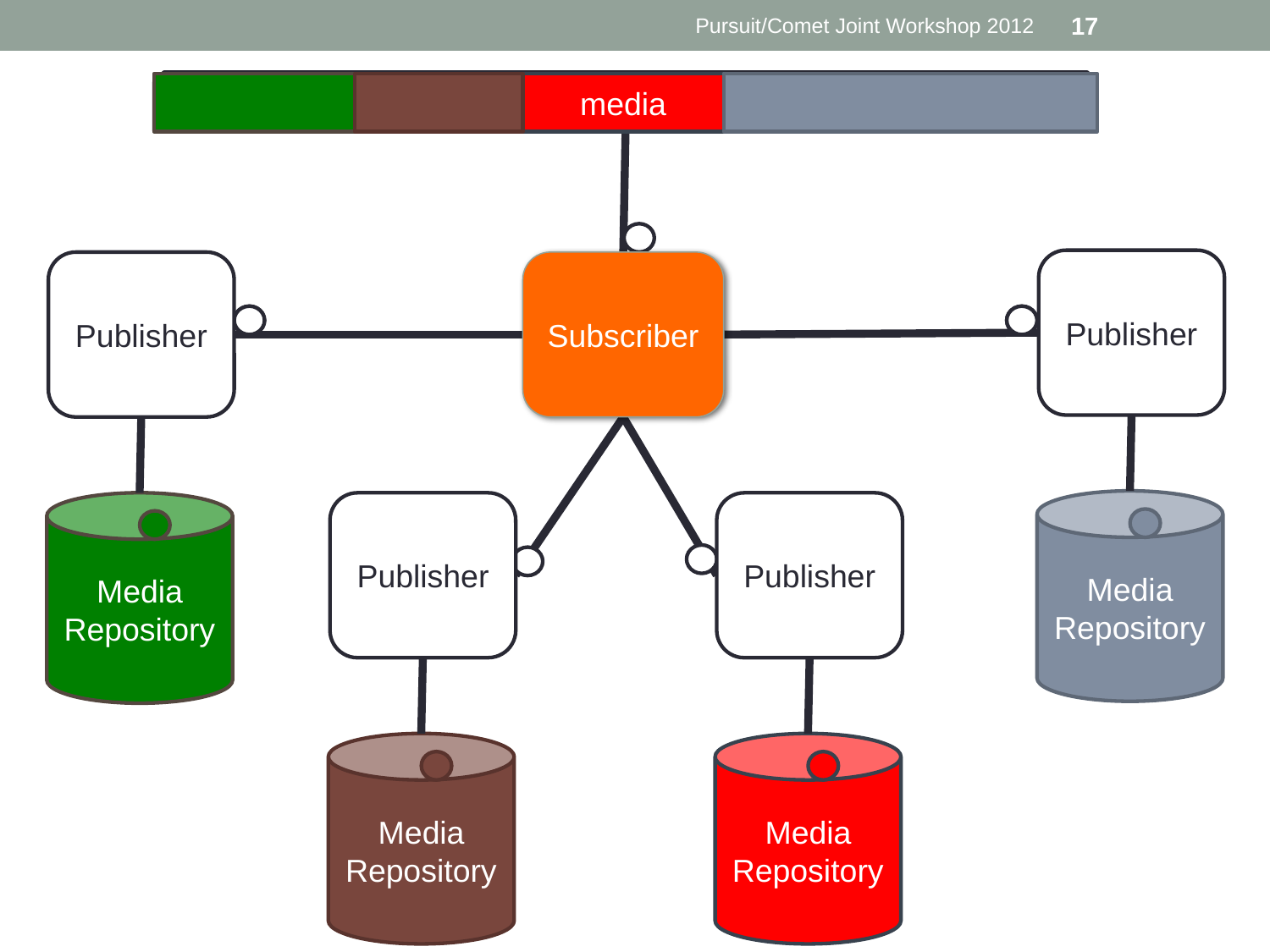

Pursuit/Comet Joint Workshop 2012
17
media

media

Publisher
Publisher
Subscriber

Media Repository
Media Repository
Publisher
Publisher

Media Repository
Media Repository